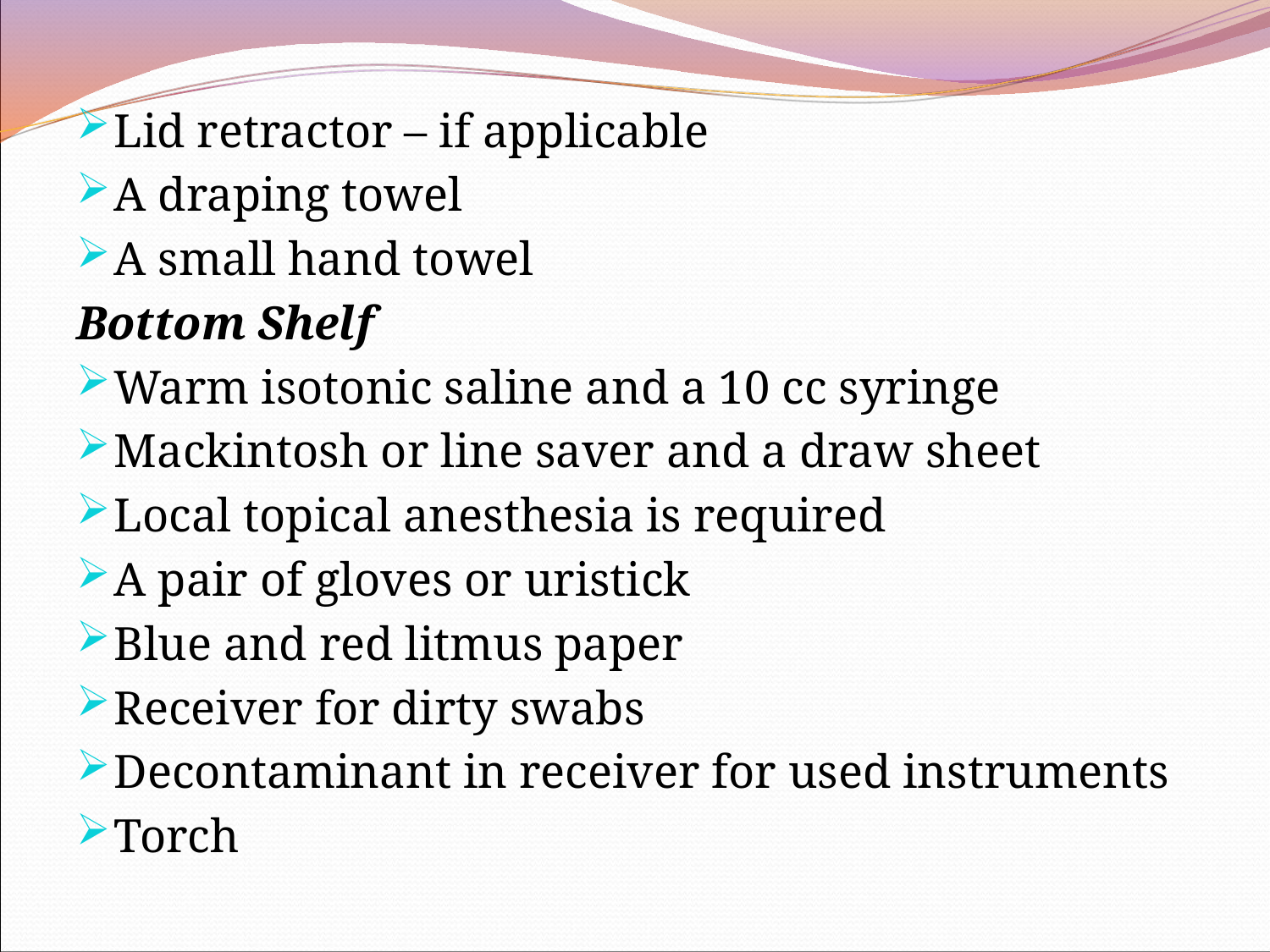

Lid retractor – if applicable
A draping towel
A small hand towel
Bottom Shelf
Warm isotonic saline and a 10 cc syringe
Mackintosh or line saver and a draw sheet
Local topical anesthesia is required
A pair of gloves or uristick
Blue and red litmus paper
Receiver for dirty swabs
Decontaminant in receiver for used instruments
Torch